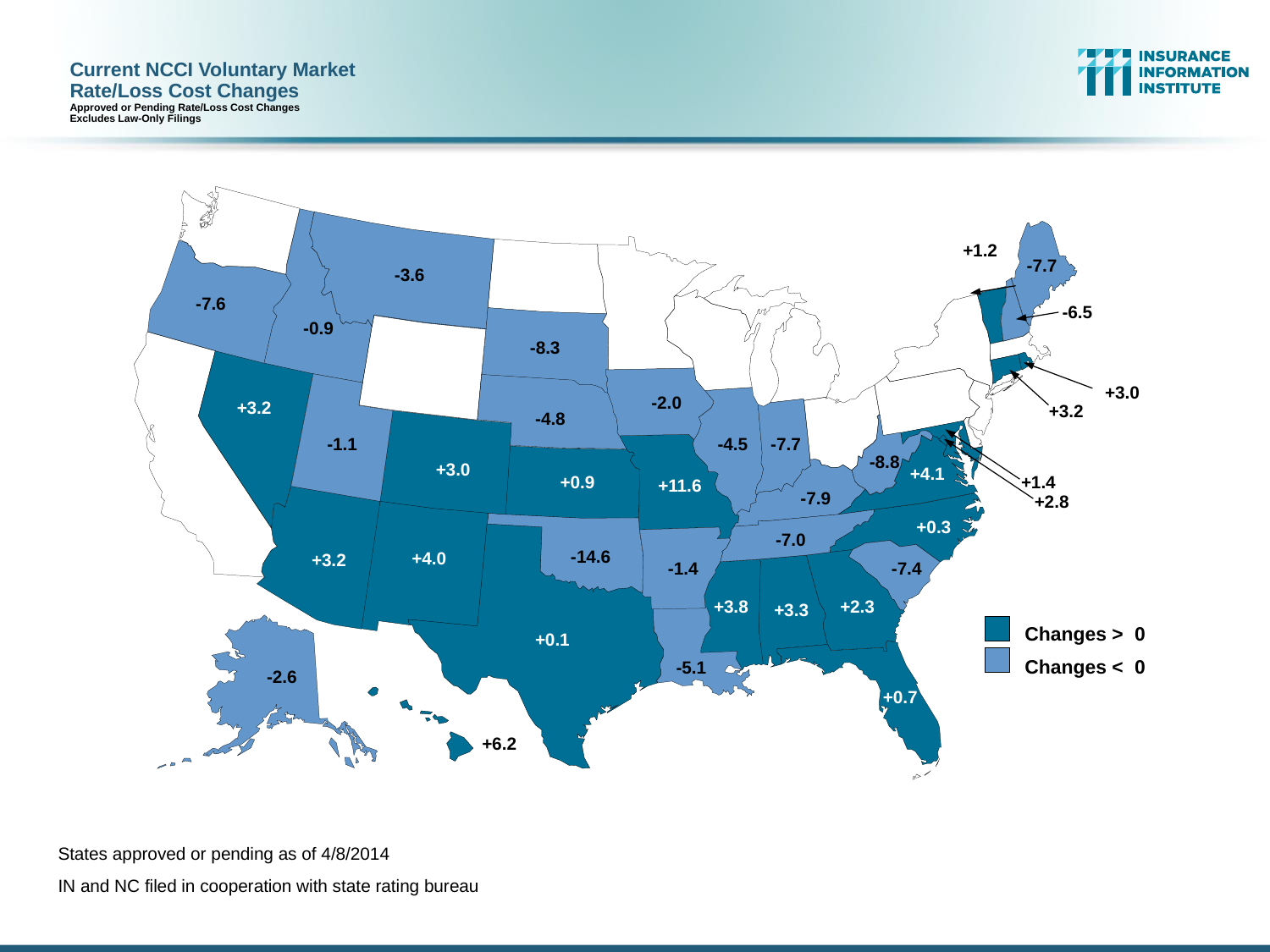

# Current NCCI Voluntary Market Rate/Loss Cost Changes Approved or Pending Rate/Loss Cost Changes Excludes Law-Only Filings

+1.2

-7.7
-3.6

-7.6

 -6.5

-0.9

-8.3

+3.0

-2.0

+3.2
+3.2

-4.8

-1.1
-4.5
-7.7

-8.8

+3.0
+4.1

+0.9
+1.4
+11.6
-7.9
+2.8

+0.3

-7.0

-14.6

+4.0
+3.2

-1.4
-7.4

+3.8
+2.3
+3.3
 	 Changes >  0
	 Changes <  0

+0.1

-5.1
-2.6
+0.7

+6.2

	States approved or pending as of 4/8/2014

	IN and NC filed in cooperation with state rating bureau

73